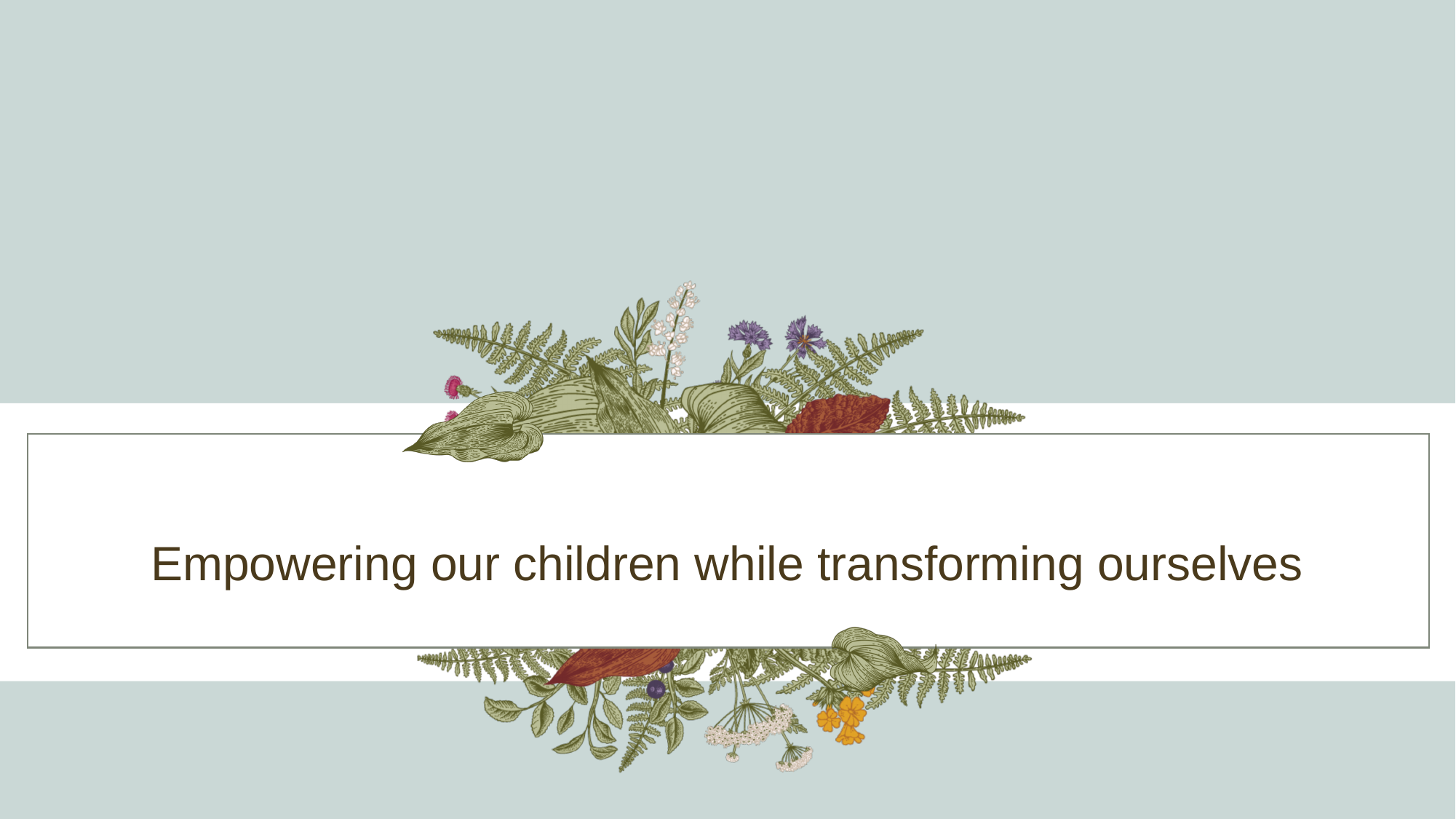

# Empowering our children while transforming ourselves